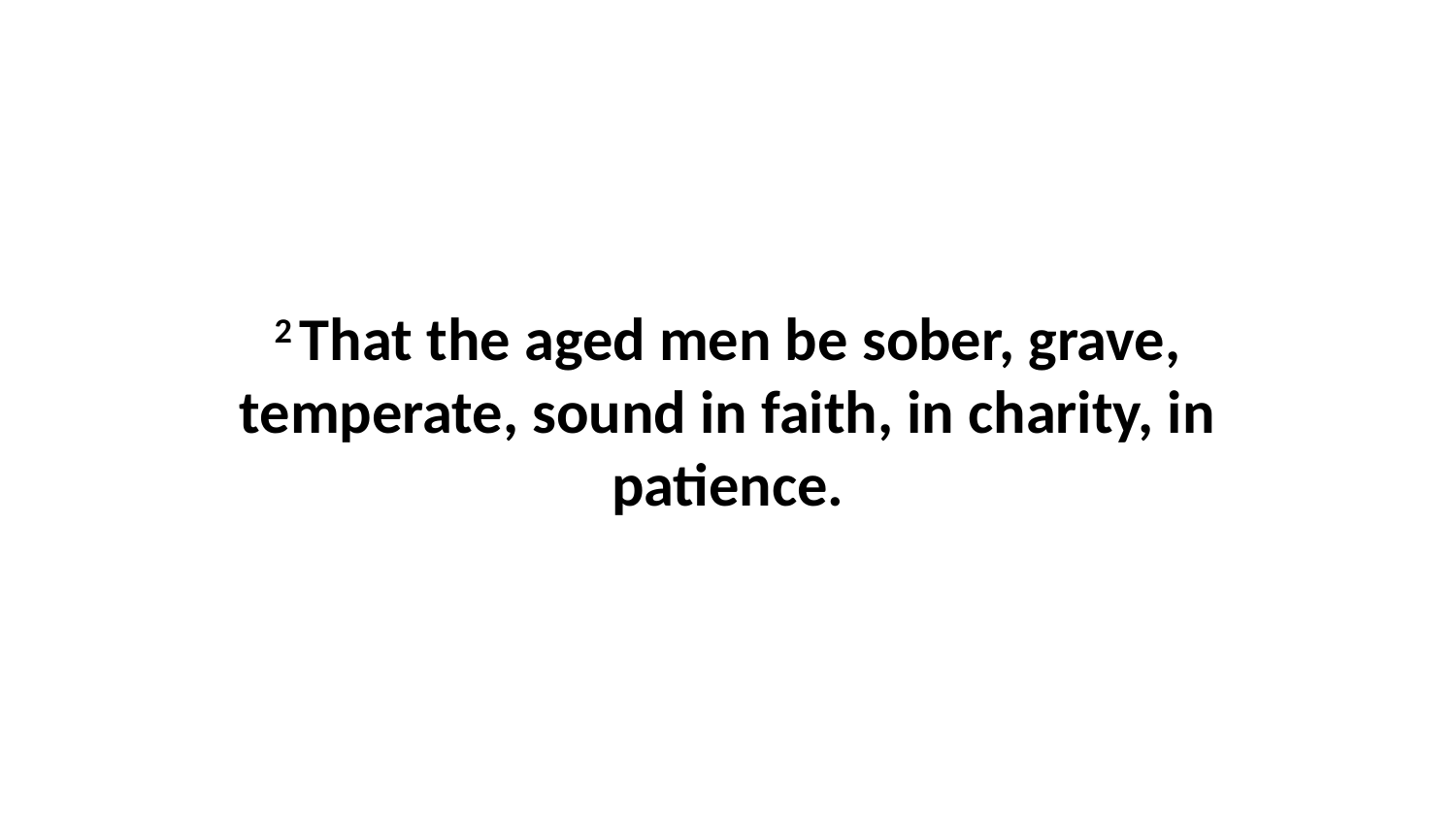

2 That the aged men be sober, grave, temperate, sound in faith, in charity, in patience.